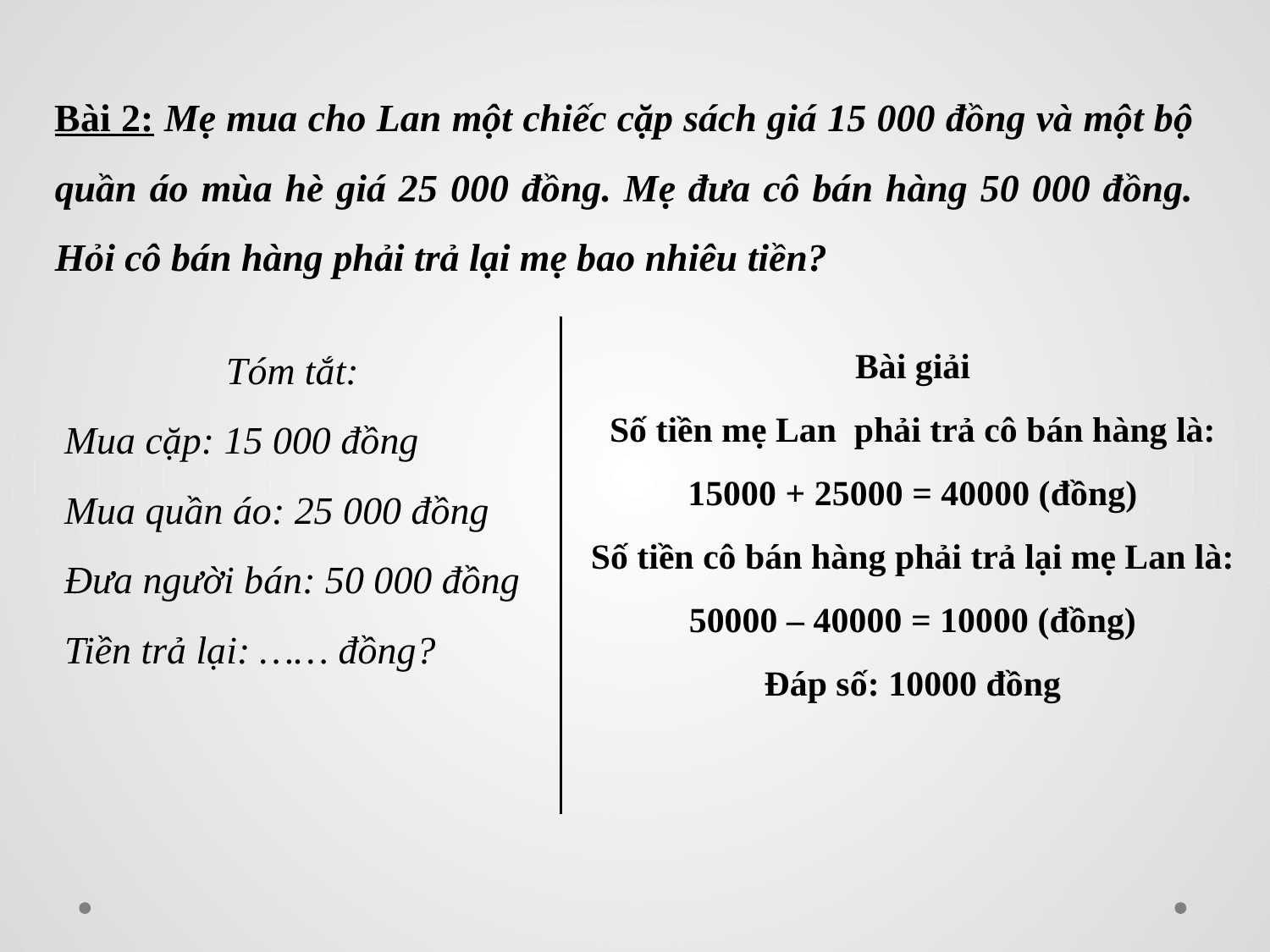

Bài 2: Mẹ mua cho Lan một chiếc cặp sách giá 15 000 đồng và một bộ quần áo mùa hè giá 25 000 đồng. Mẹ đưa cô bán hàng 50 000 đồng. Hỏi cô bán hàng phải trả lại mẹ bao nhiêu tiền?
Tóm tắt:
Mua cặp: 15 000 đồng
Mua quần áo: 25 000 đồng
Đưa người bán: 50 000 đồng
Tiền trả lại: …… đồng?
Bài giải
Số tiền mẹ Lan  phải trả cô bán hàng là:
15000 + 25000 = 40000 (đồng)
Số tiền cô bán hàng phải trả lại mẹ Lan là:
50000 – 40000 = 10000 (đồng)
Đáp số: 10000 đồng